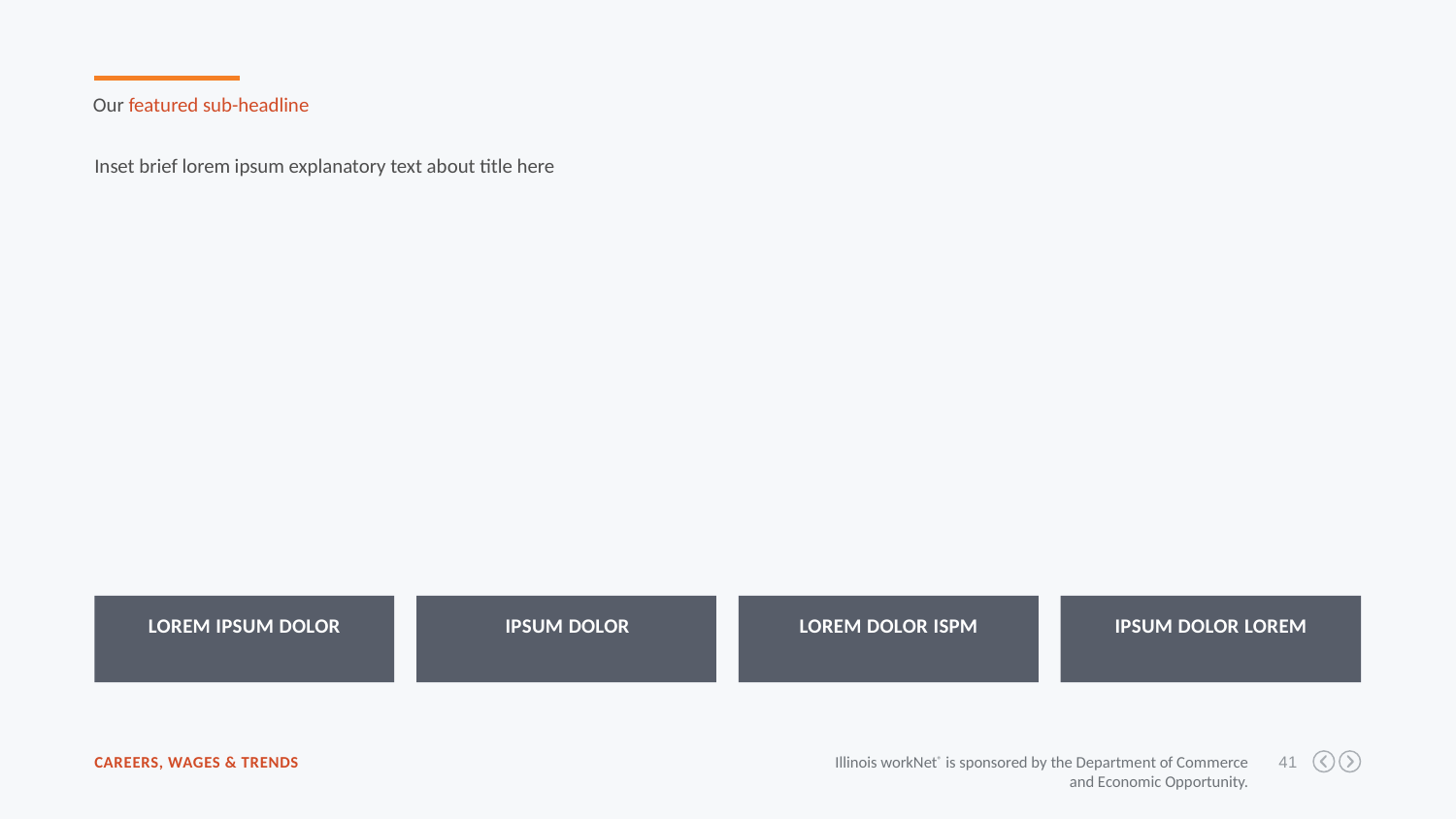

Our featured sub-headline
Inset brief lorem ipsum explanatory text about title here

Lorem ipsum dolor
ipsum dolor
Lorem dolor ispm
Ipsum dolor Lorem